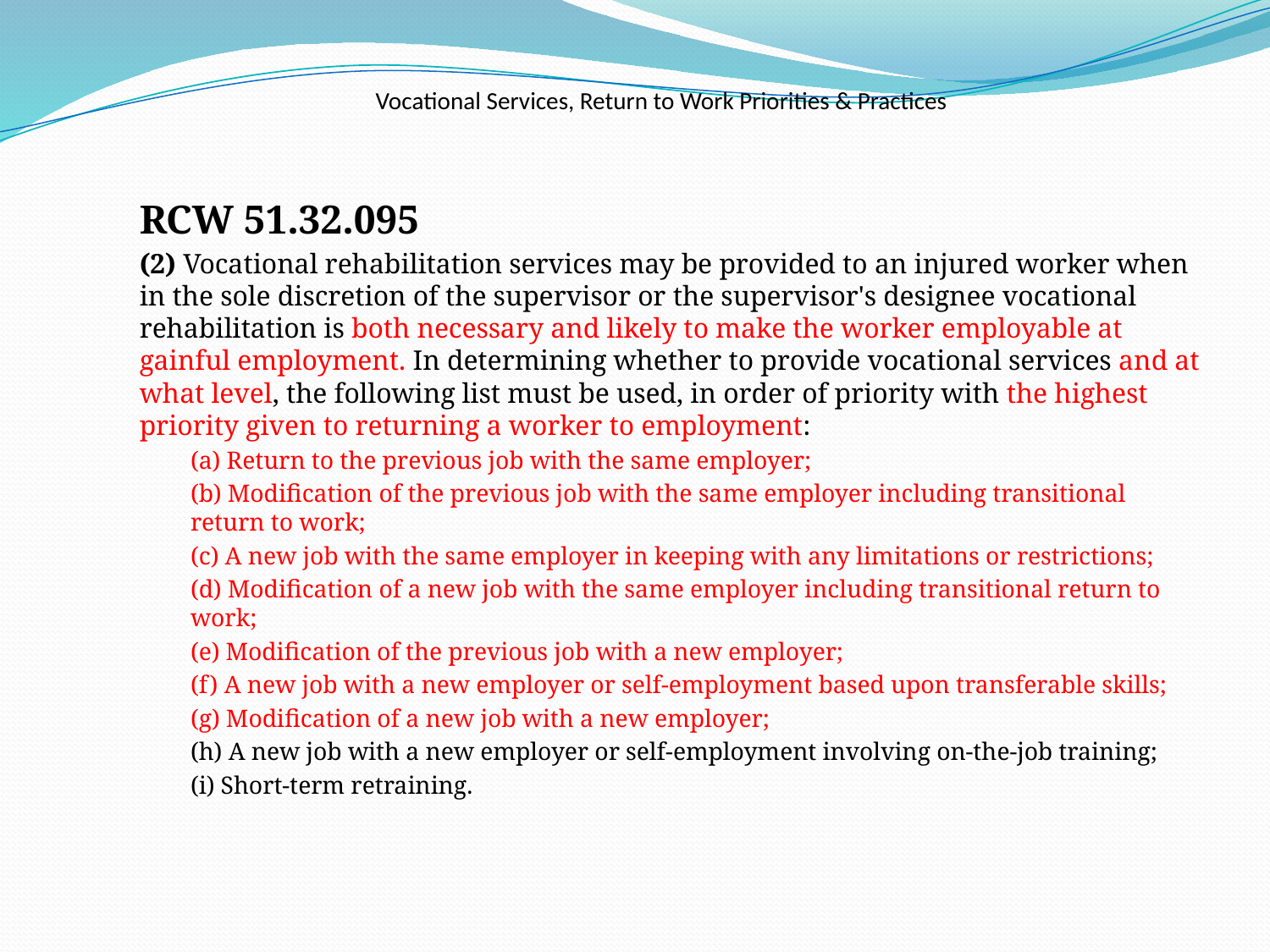

# Vocational Services, Return to Work Priorities & Practices

RCW 51.32.095
(2) Vocational rehabilitation services may be provided to an injured worker when in the sole discretion of the supervisor or the supervisor's designee vocational rehabilitation is both necessary and likely to make the worker employable at gainful employment. In determining whether to provide vocational services and at what level, the following list must be used, in order of priority with the highest priority given to returning a worker to employment:
(a) Return to the previous job with the same employer;
(b) Modification of the previous job with the same employer including transitional return to work;
(c) A new job with the same employer in keeping with any limitations or restrictions;
(d) Modification of a new job with the same employer including transitional return to work;
(e) Modification of the previous job with a new employer;
(f) A new job with a new employer or self-employment based upon transferable skills;
(g) Modification of a new job with a new employer;
(h) A new job with a new employer or self-employment involving on-the-job training;
(i) Short-term retraining.